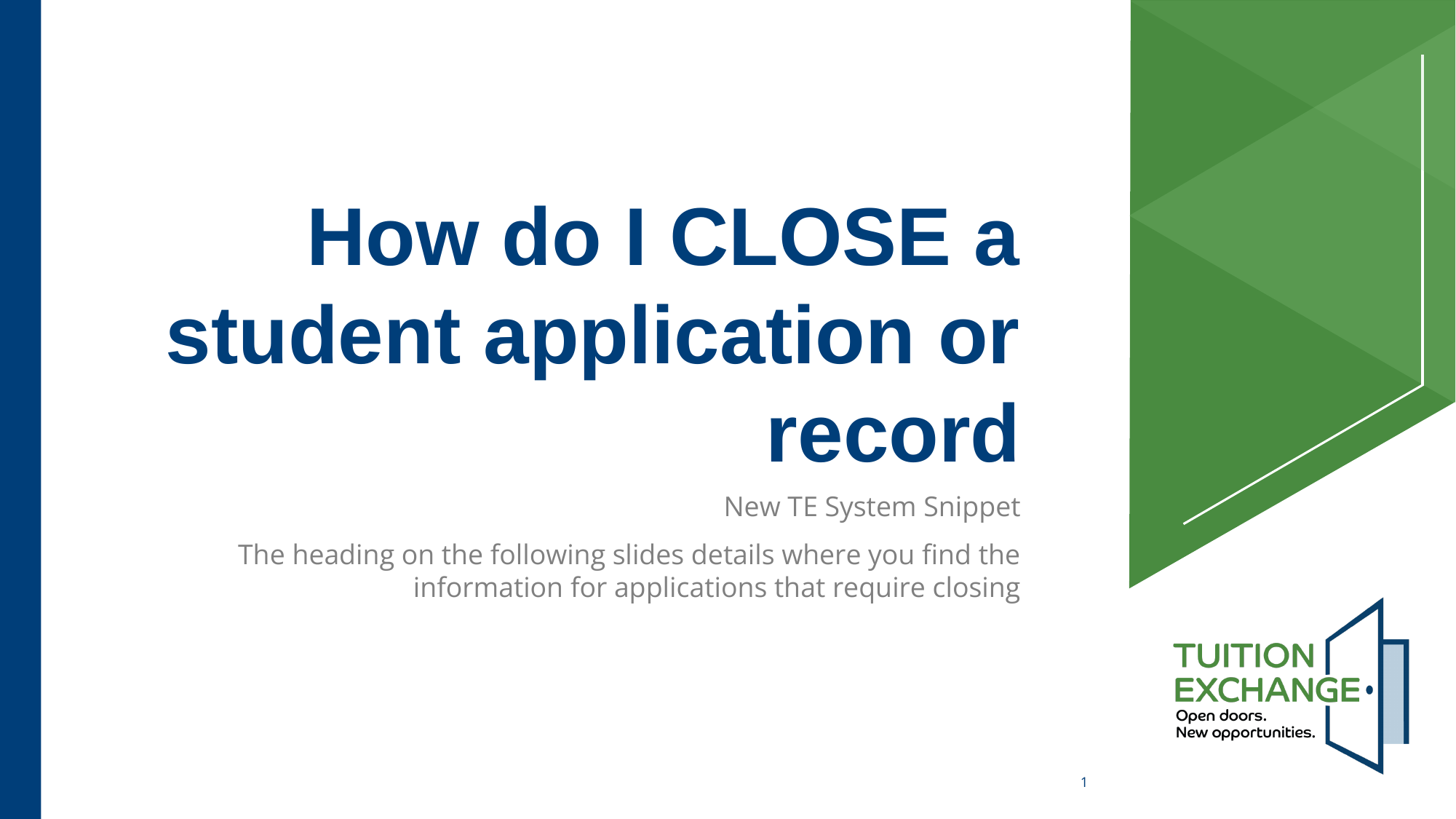

# How do I CLOSE a student application or record
New TE System Snippet
The heading on the following slides details where you find the information for applications that require closing
1